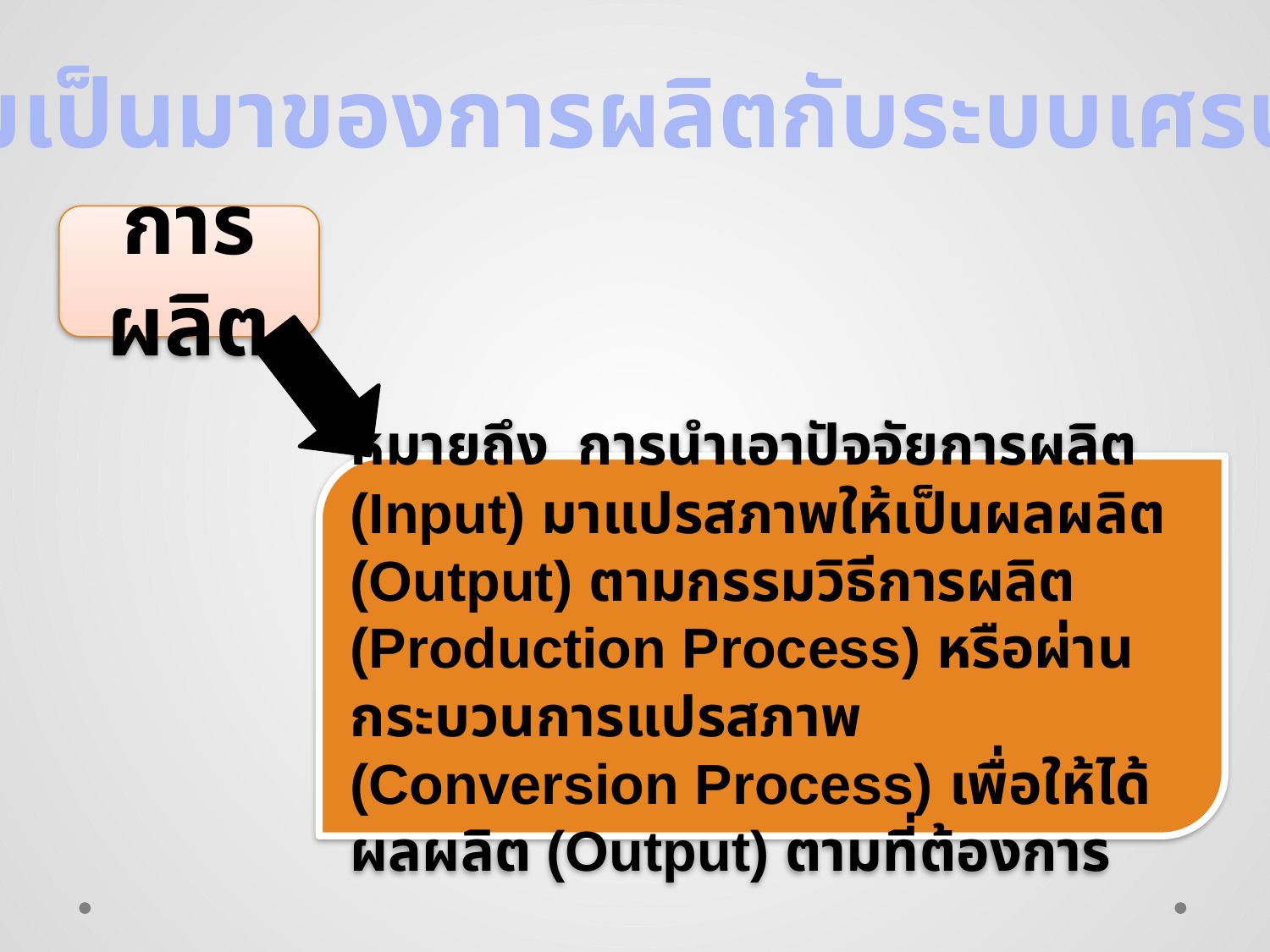

ความเป็นมาของการผลิตกับระบบเศรษฐกิจ
การผลิต

หมายถึง  การนำเอาปัจจัยการผลิต (Input) มาแปรสภาพให้เป็นผลผลิต (Output) ตามกรรมวิธีการผลิต (Production Process) หรือผ่านกระบวนการแปรสภาพ (Conversion Process) เพื่อให้ได้ผลผลิต (Output) ตามที่ต้องการ